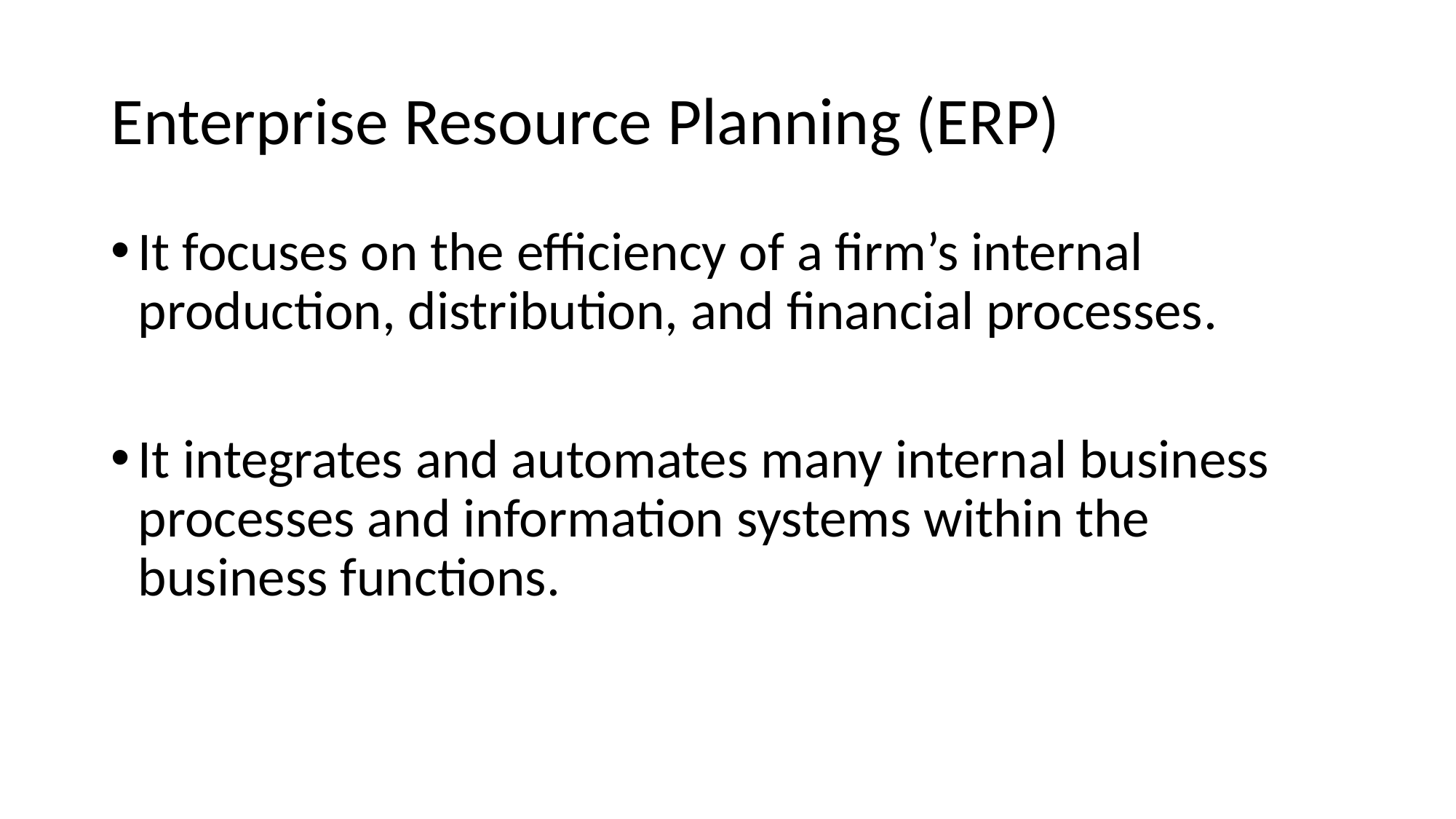

# Enterprise Resource Planning (ERP)
It focuses on the efficiency of a firm’s internal production, distribution, and financial processes.

It integrates and automates many internal business processes and information systems within the business functions.